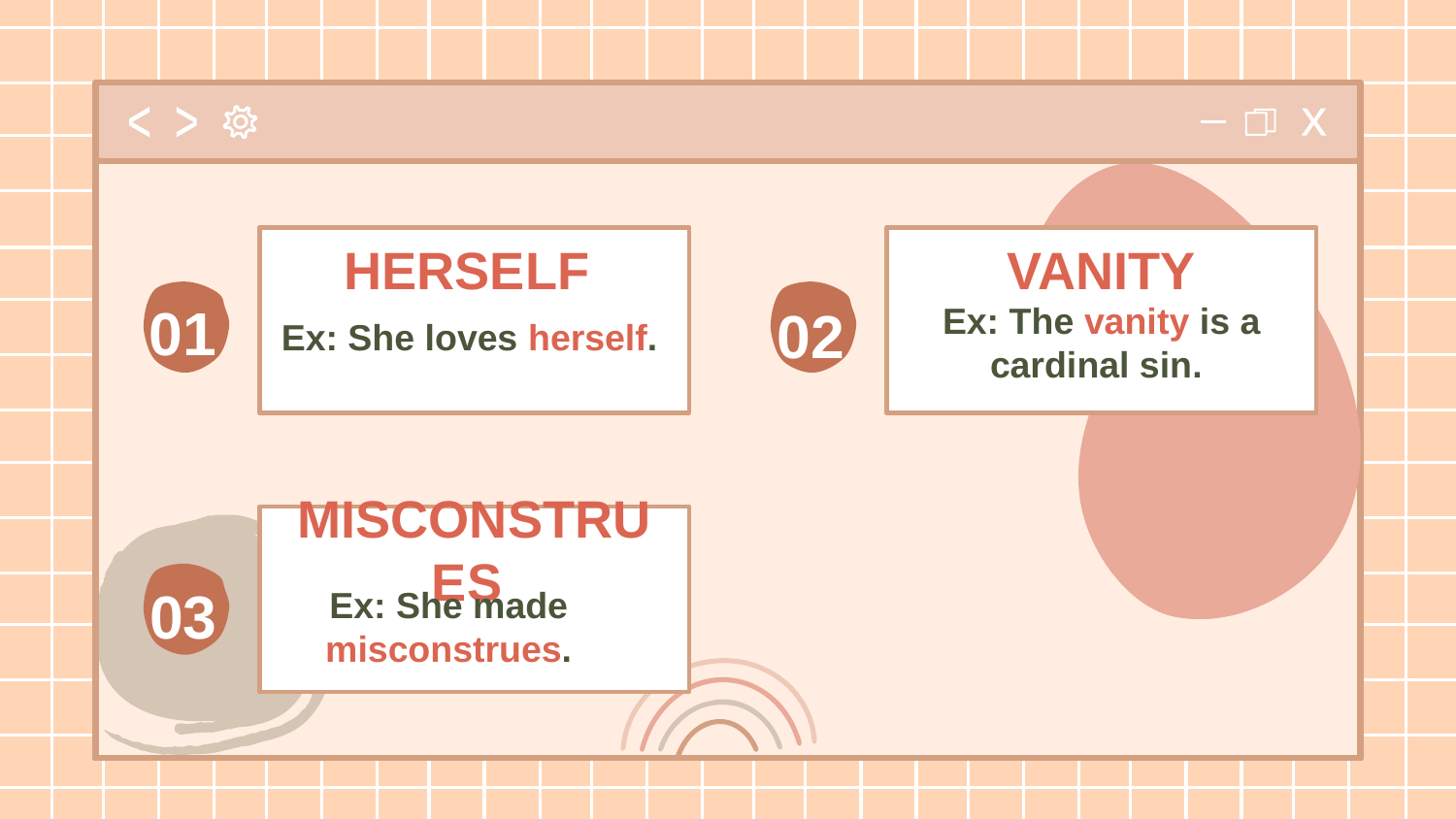

#

HERSELF
VANITY

01
Ex: She loves herself.
Ex: The vanity is a cardinal sin.
02

MISCONSTRUES

03
Ex: She made
misconstrues.